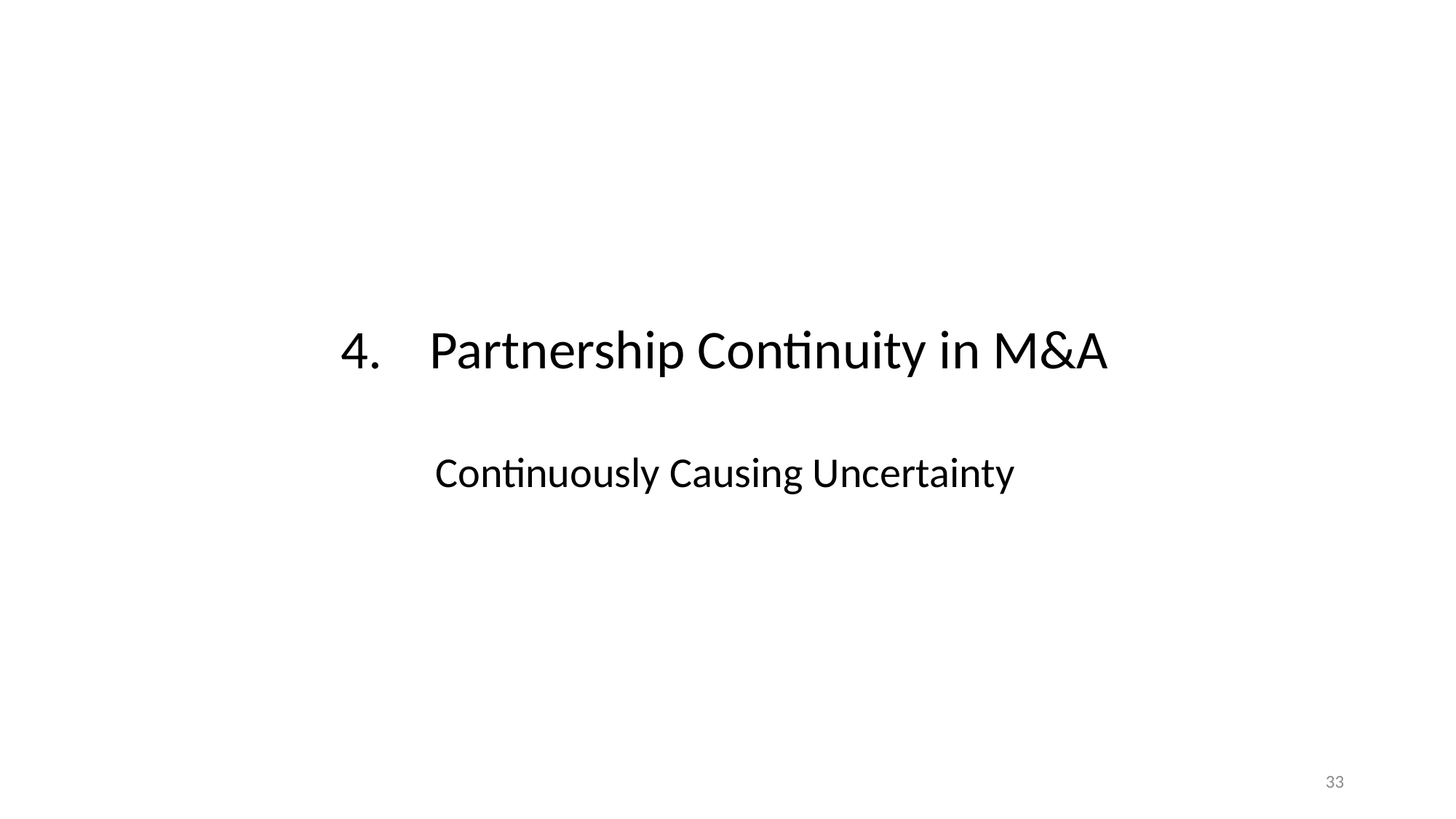

Partnership Continuity in M&A
Continuously Causing Uncertainty

33